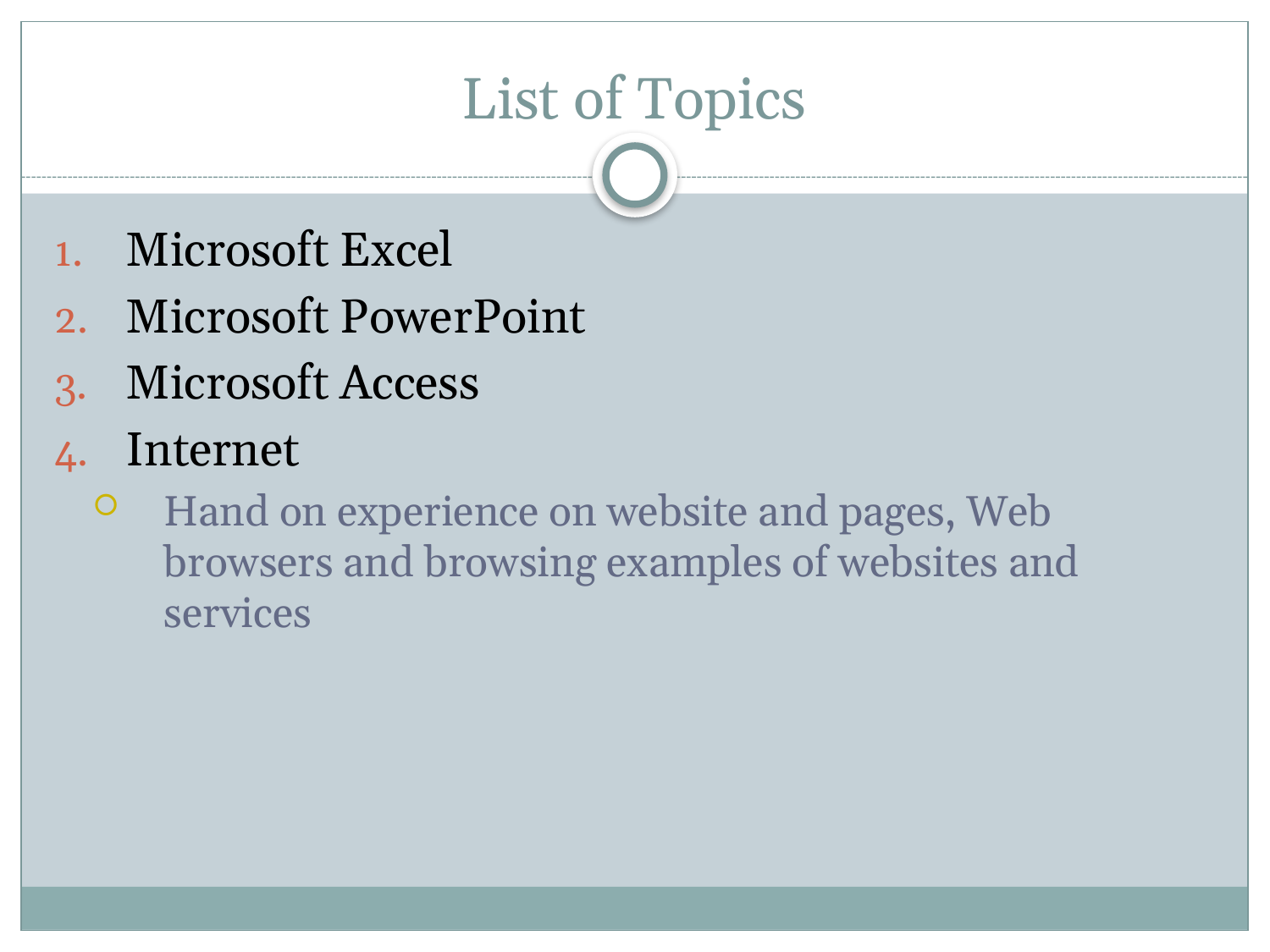

# List of Topics
Microsoft Excel
Microsoft PowerPoint
Microsoft Access
Internet
Hand on experience on website and pages, Web browsers and browsing examples of websites and services